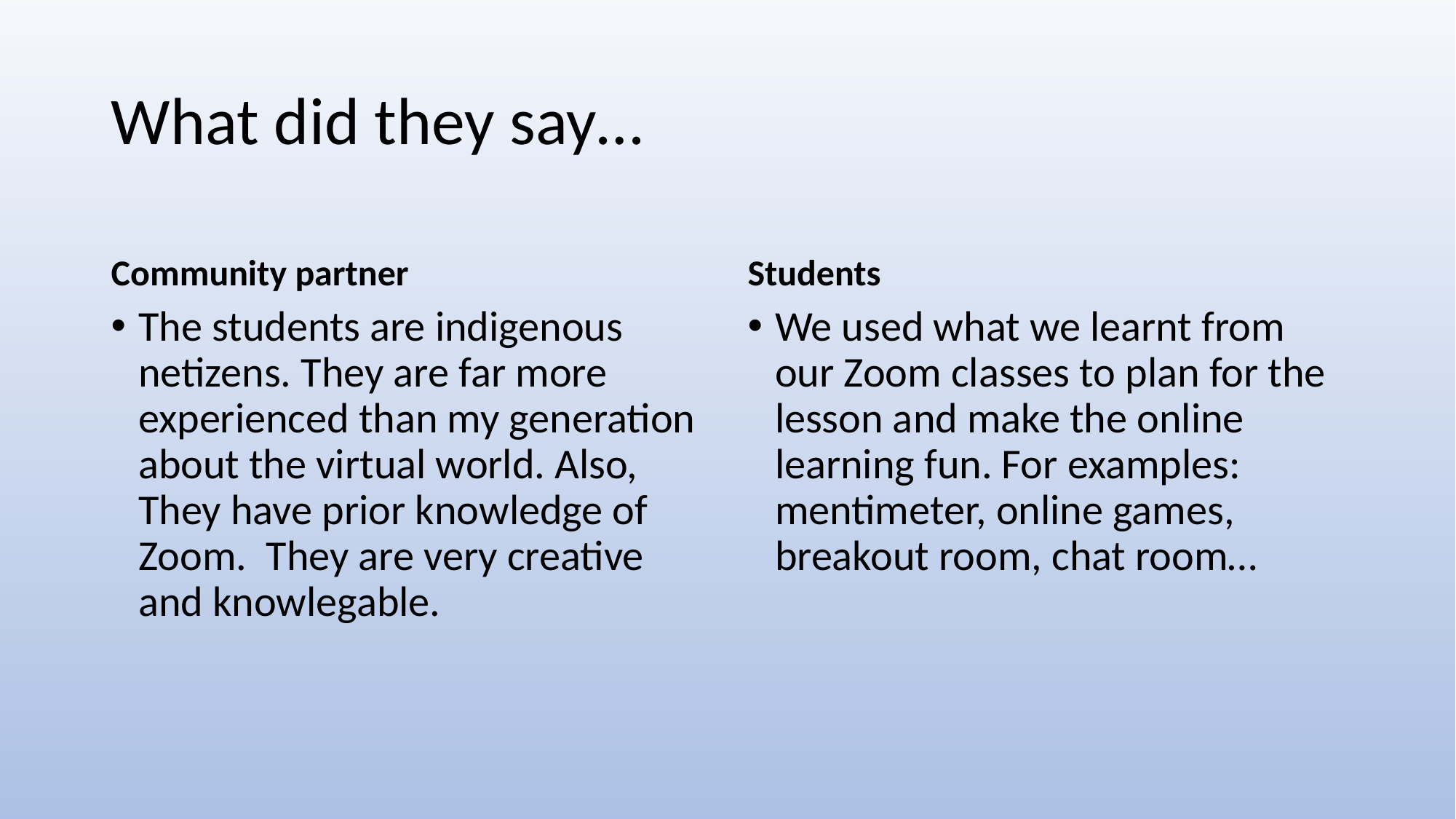

# What did they say…
Community partner
Students
The students are indigenous netizens. They are far more experienced than my generation about the virtual world. Also,  They have prior knowledge of Zoom.  They are very creative and knowlegable.
We used what we learnt from our Zoom classes to plan for the lesson and make the online learning fun. For examples:  mentimeter, online games,  breakout room, chat room…